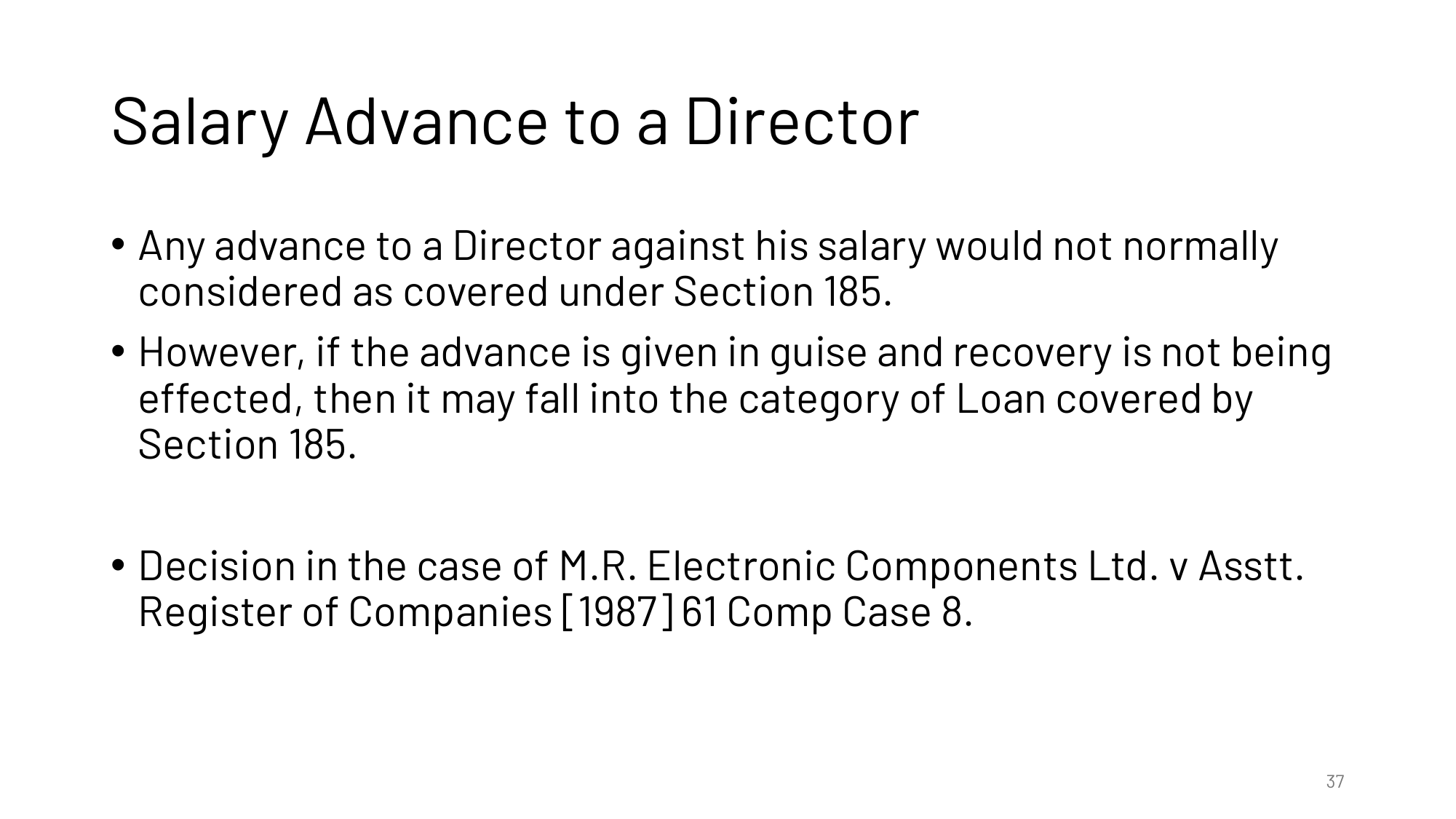

# Salary Advance to a Director
Any advance to a Director against his salary would not normally considered as covered under Section 185.
However, if the advance is given in guise and recovery is not being effected, then it may fall into the category of Loan covered by Section 185.

Decision in the case of M.R. Electronic Components Ltd. v Asstt. Register of Companies [1987] 61 Comp Case 8.
37